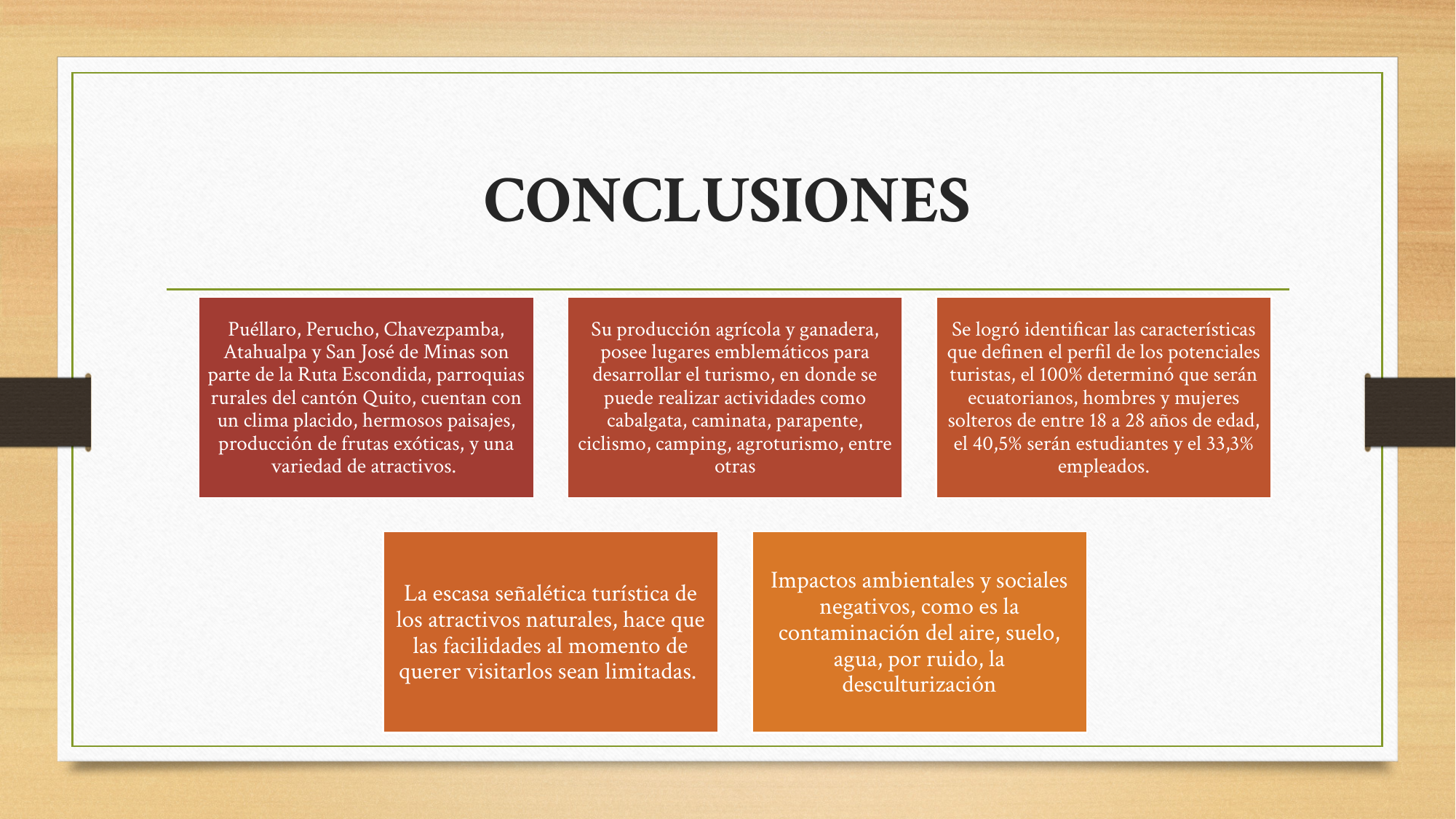

# CONCLUSIONES
Puéllaro, Perucho, Chavezpamba, Atahualpa y San José de Minas son parte de la Ruta Escondida, parroquias rurales del cantón Quito, cuentan con un clima placido, hermosos paisajes, producción de frutas exóticas, y una variedad de atractivos.
Su producción agrícola y ganadera, posee lugares emblemáticos para desarrollar el turismo, en donde se puede realizar actividades como cabalgata, caminata, parapente, ciclismo, camping, agroturismo, entre otras
Se logró identificar las características que definen el perfil de los potenciales turistas, el 100% determinó que serán ecuatorianos, hombres y mujeres solteros de entre 18 a 28 años de edad, el 40,5% serán estudiantes y el 33,3% empleados.
La escasa señalética turística de los atractivos naturales, hace que las facilidades al momento de querer visitarlos sean limitadas.
Impactos ambientales y sociales negativos, como es la contaminación del aire, suelo, agua, por ruido, la desculturización